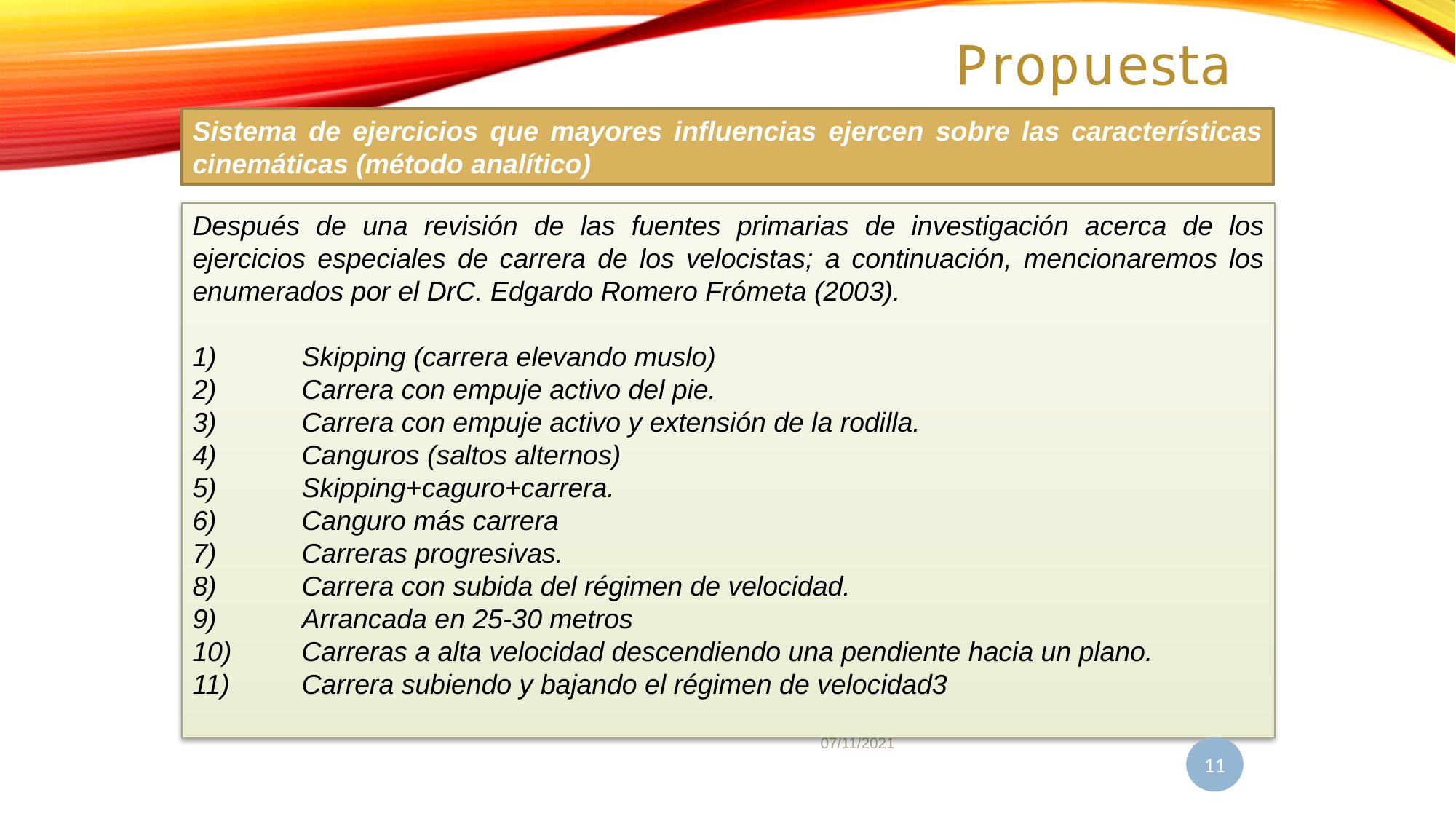

Propuesta
Sistema de ejercicios que mayores influencias ejercen sobre las características cinemáticas (método analítico)
Después de una revisión de las fuentes primarias de investigación acerca de los ejercicios especiales de carrera de los velocistas; a continuación, mencionaremos los enumerados por el DrC. Edgardo Romero Frómeta (2003).

1)	Skipping (carrera elevando muslo)
2)	Carrera con empuje activo del pie.
3)	Carrera con empuje activo y extensión de la rodilla.
4)	Canguros (saltos alternos)
5)	Skipping+caguro+carrera.
6)	Canguro más carrera
7)	Carreras progresivas.
8)	Carrera con subida del régimen de velocidad.
9)	Arrancada en 25-30 metros
10)	Carreras a alta velocidad descendiendo una pendiente hacia un plano.
11)	Carrera subiendo y bajando el régimen de velocidad3

07/11/2021
11
11
Sr.  Jonathan Ushiña